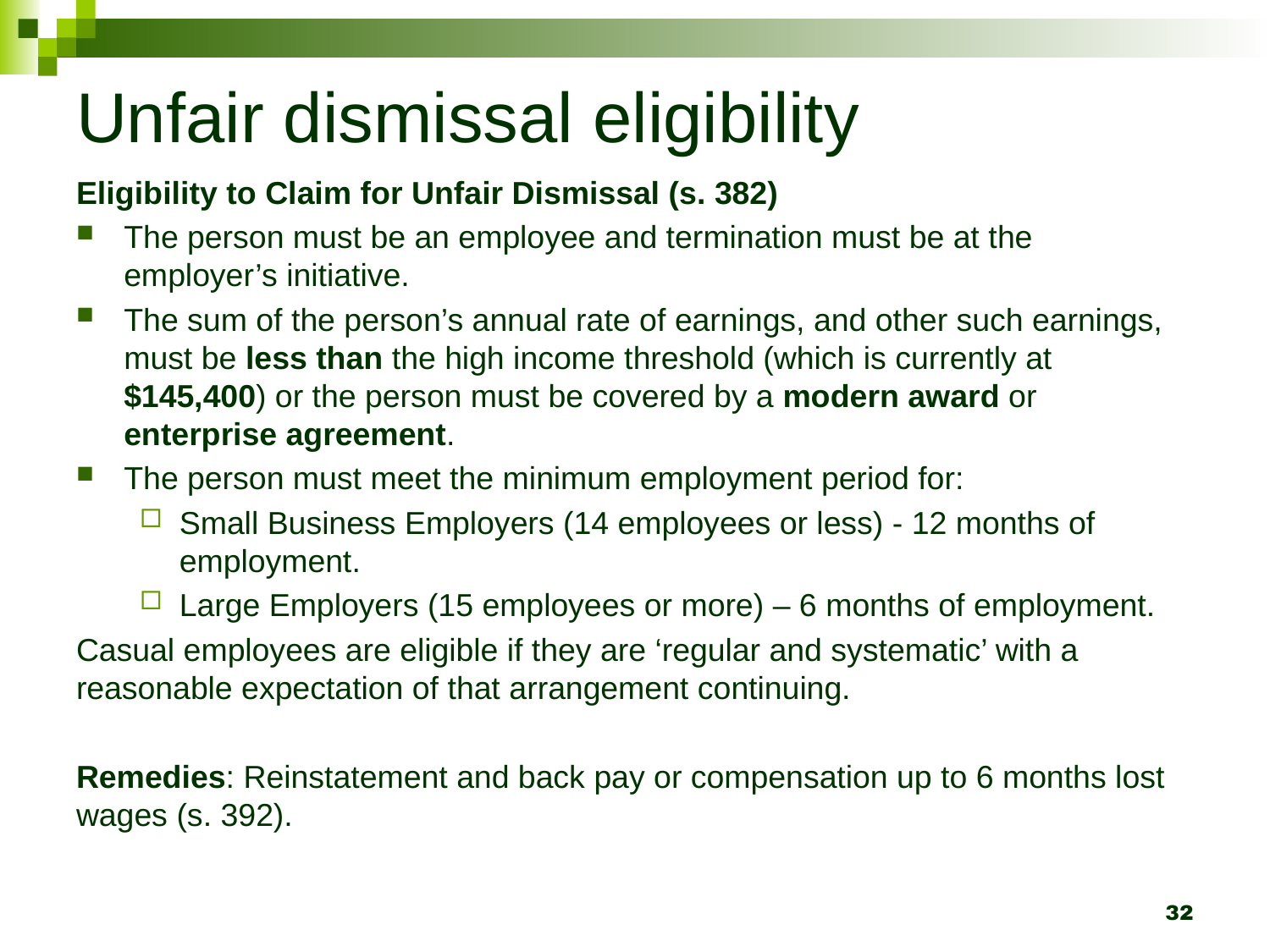

# Unfair dismissal eligibility
Eligibility to Claim for Unfair Dismissal (s. 382)
The person must be an employee and termination must be at the employer’s initiative.
The sum of the person’s annual rate of earnings, and other such earnings, must be less than the high income threshold (which is currently at $145,400) or the person must be covered by a modern award or enterprise agreement.
The person must meet the minimum employment period for:
Small Business Employers (14 employees or less) - 12 months of employment.
Large Employers (15 employees or more) – 6 months of employment.
Casual employees are eligible if they are ‘regular and systematic’ with a reasonable expectation of that arrangement continuing.

Remedies: Reinstatement and back pay or compensation up to 6 months lost wages (s. 392).

32